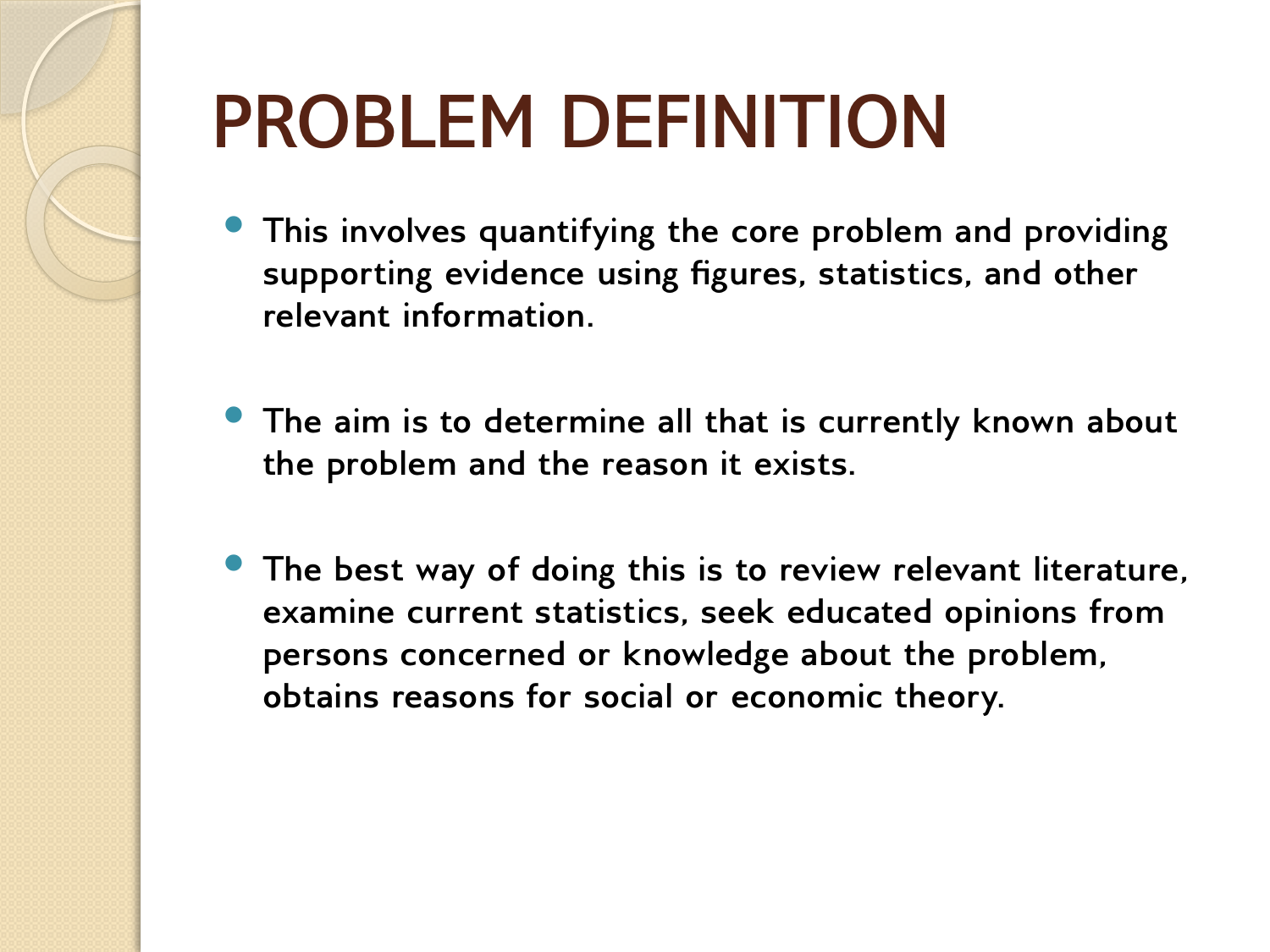

# PROBLEM DEFINITION
This involves quantifying the core problem and providing supporting evidence using figures, statistics, and other relevant information.

The aim is to determine all that is currently known about the problem and the reason it exists.

The best way of doing this is to review relevant literature, examine current statistics, seek educated opinions from persons concerned or knowledge about the problem, obtains reasons for social or economic theory.